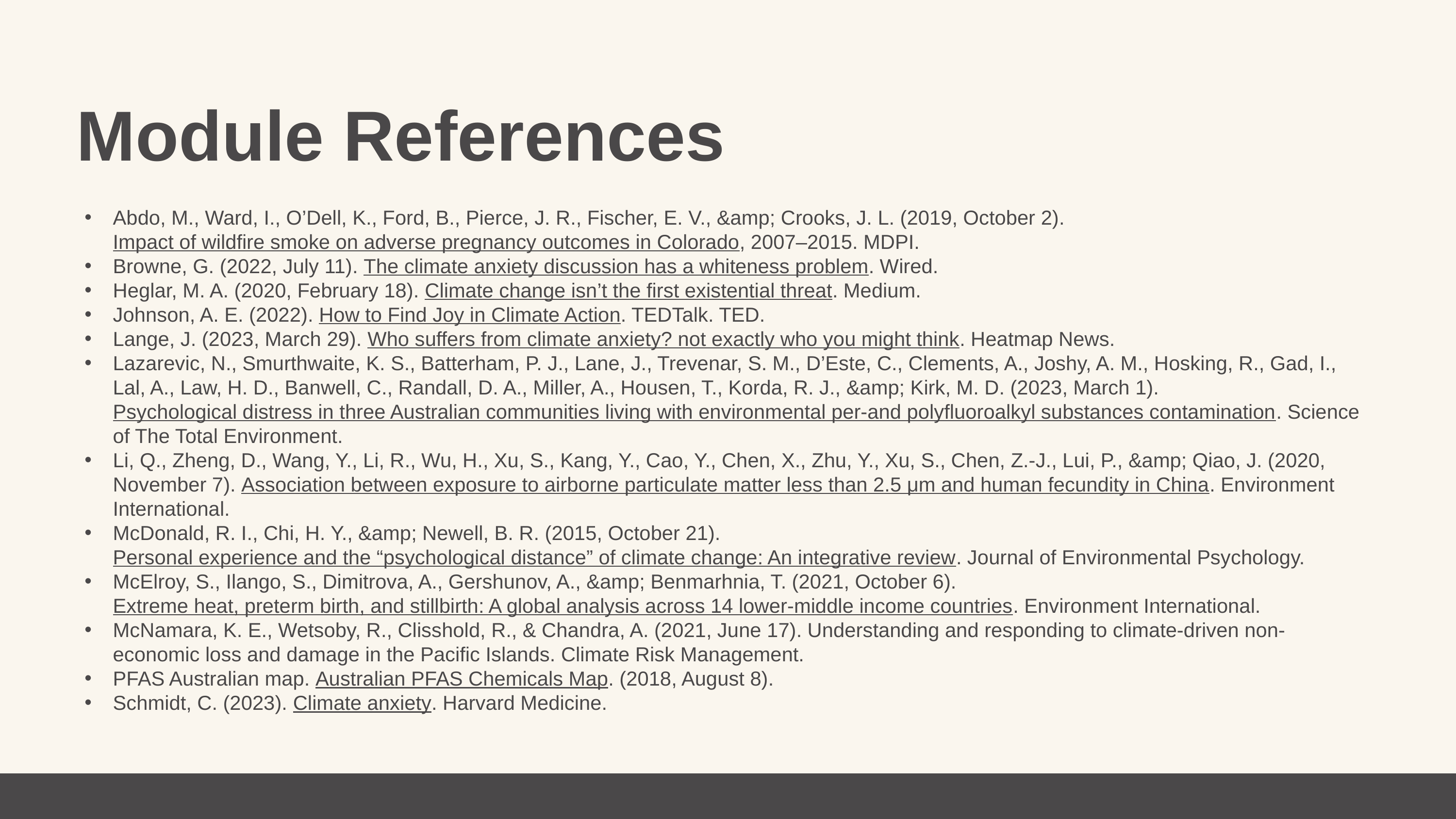

Module References
Abdo, M., Ward, I., O’Dell, K., Ford, B., Pierce, J. R., Fischer, E. V., &amp; Crooks, J. L. (2019, October 2). Impact of wildfire smoke on adverse pregnancy outcomes in Colorado, 2007–2015. MDPI.
Browne, G. (2022, July 11). The climate anxiety discussion has a whiteness problem. Wired.
Heglar, M. A. (2020, February 18). Climate change isn’t the first existential threat. Medium.
Johnson, A. E. (2022). How to Find Joy in Climate Action. TEDTalk. TED.
Lange, J. (2023, March 29). Who suffers from climate anxiety? not exactly who you might think. Heatmap News.
Lazarevic, N., Smurthwaite, K. S., Batterham, P. J., Lane, J., Trevenar, S. M., D’Este, C., Clements, A., Joshy, A. M., Hosking, R., Gad, I., Lal, A., Law, H. D., Banwell, C., Randall, D. A., Miller, A., Housen, T., Korda, R. J., &amp; Kirk, M. D. (2023, March 1). Psychological distress in three Australian communities living with environmental per-and polyfluoroalkyl substances contamination. Science of The Total Environment.
Li, Q., Zheng, D., Wang, Y., Li, R., Wu, H., Xu, S., Kang, Y., Cao, Y., Chen, X., Zhu, Y., Xu, S., Chen, Z.-J., Lui, P., &amp; Qiao, J. (2020, November 7). Association between exposure to airborne particulate matter less than 2.5 μm and human fecundity in China. Environment International.
McDonald, R. I., Chi, H. Y., &amp; Newell, B. R. (2015, October 21). Personal experience and the “psychological distance” of climate change: An integrative review. Journal of Environmental Psychology.
McElroy, S., Ilango, S., Dimitrova, A., Gershunov, A., &amp; Benmarhnia, T. (2021, October 6). Extreme heat, preterm birth, and stillbirth: A global analysis across 14 lower-middle income countries. Environment International.
McNamara, K. E., Wetsoby, R., Clisshold, R., & Chandra, A. (2021, June 17). Understanding and responding to climate-driven non-economic loss and damage in the Pacific Islands. Climate Risk Management.
PFAS Australian map. Australian PFAS Chemicals Map. (2018, August 8).
Schmidt, C. (2023). Climate anxiety. Harvard Medicine.